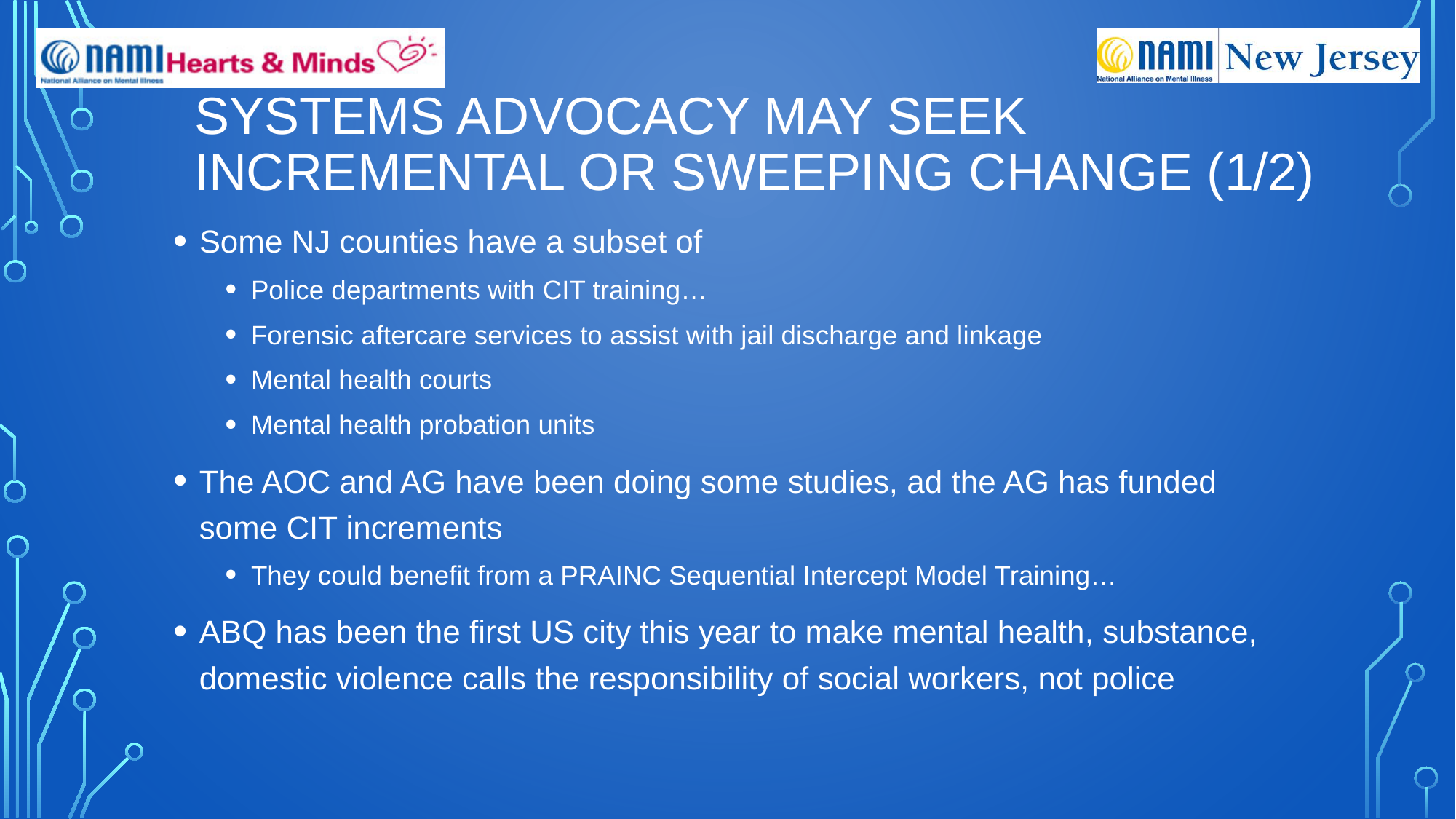

# Systems Advocacy may seek incremental or sweeping change (1/2)
Some NJ counties have a subset of
Police departments with CIT training…
Forensic aftercare services to assist with jail discharge and linkage
Mental health courts
Mental health probation units
The AOC and AG have been doing some studies, ad the AG has funded some CIT increments
They could benefit from a PRAINC Sequential Intercept Model Training…
ABQ has been the first US city this year to make mental health, substance, domestic violence calls the responsibility of social workers, not police